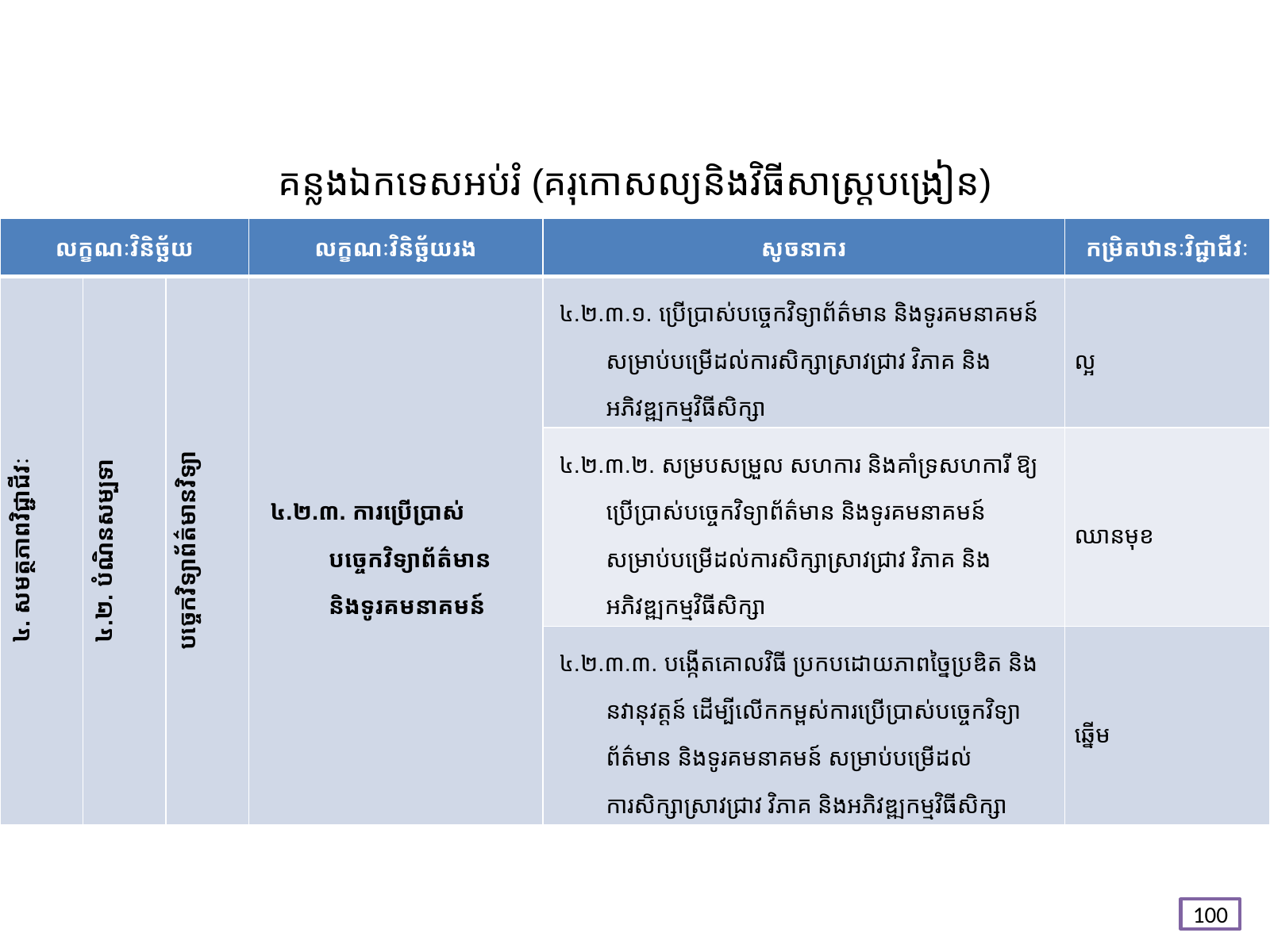

# គន្លង​ឯកទេសអប់រំ (គរុកោសល្យនិងវិធីសាស្ត្របង្រៀន)
| លក្ខណៈវិនិច្ឆ័យ |  |  | លក្ខណៈវិនិច្ឆ័យរង | សូចនាករ | កម្រិតឋានៈវិជ្ជាជីវៈ |
| --- | --- | --- | --- | --- | --- |
| ៤. សមត្ថភាពវិជ្ជាជីវៈ | ៤.២. បំណិនសម្បទា | បច្ចេកវិទ្យាព័ត៌មានវិទ្យា | ៤.២.៣. ការប្រើប្រាស់បច្ចេកវិទ្យាព័ត៌មាននិងទូរគមនាគមន៍ | ៤.២.៣.១. ប្រើប្រាស់បច្ចេកវិទ្យាព័ត៌មាន និងទូរគមនាគមន៍ សម្រាប់បម្រើដល់ការសិក្សាស្រាវជ្រាវ វិភាគ និងអភិវឌ្ឍកម្មវិធីសិក្សា | ល្អ |
|  |  |  |  | ៤.២.៣.២. សម្របសម្រួល សហការ និងគាំទ្រសហការី ឱ្យប្រើប្រាស់បច្ចេកវិទ្យាព័ត៌មាន និងទូរគមនាគមន៍ សម្រាប់បម្រើដល់ការសិក្សាស្រាវជ្រាវ វិភាគ និងអភិវឌ្ឍកម្មវិធីសិក្សា | ឈានមុខ |
|  |  |  |  | ៤.២.៣.៣. បង្កើតគោលវិធី ប្រកបដោយភាពច្នៃប្រឌិត និងនវានុវត្តន៍ ដើម្បីលើកកម្ពស់ការប្រើប្រាស់បច្ចេកវិទ្យាព័ត៌មាន និងទូរគមនាគមន៍ សម្រាប់បម្រើដល់ការសិក្សាស្រាវជ្រាវ វិភាគ និងអភិវឌ្ឍកម្មវិធីសិក្សា | ឆ្នើម |
100